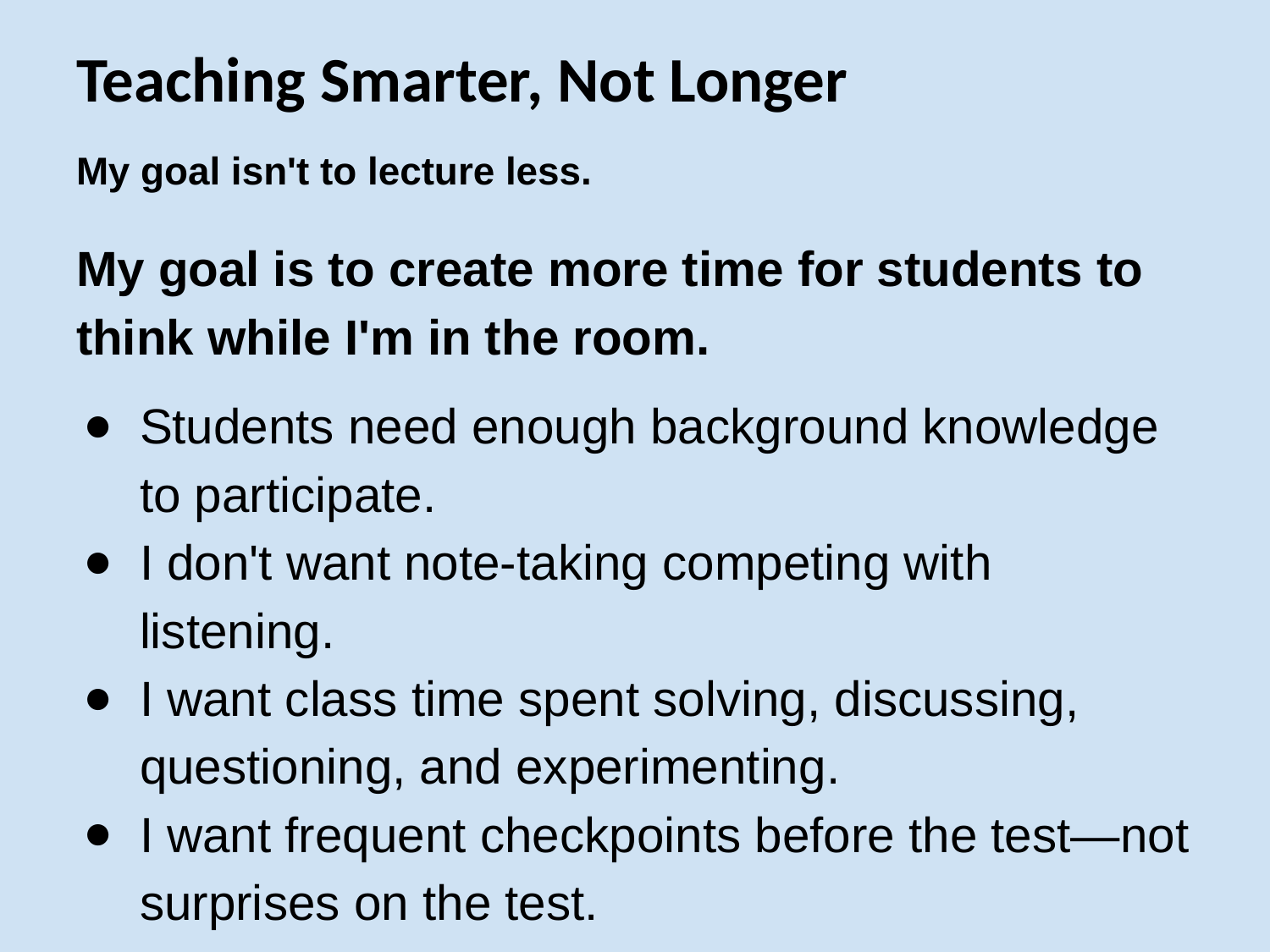

# Teaching Smarter, Not Longer
My goal isn't to lecture less.

My goal is to create more time for students to think while I'm in the room.
Students need enough background knowledge to participate.
I don't want note-taking competing with listening.
I want class time spent solving, discussing, questioning, and experimenting.
I want frequent checkpoints before the test—not surprises on the test.